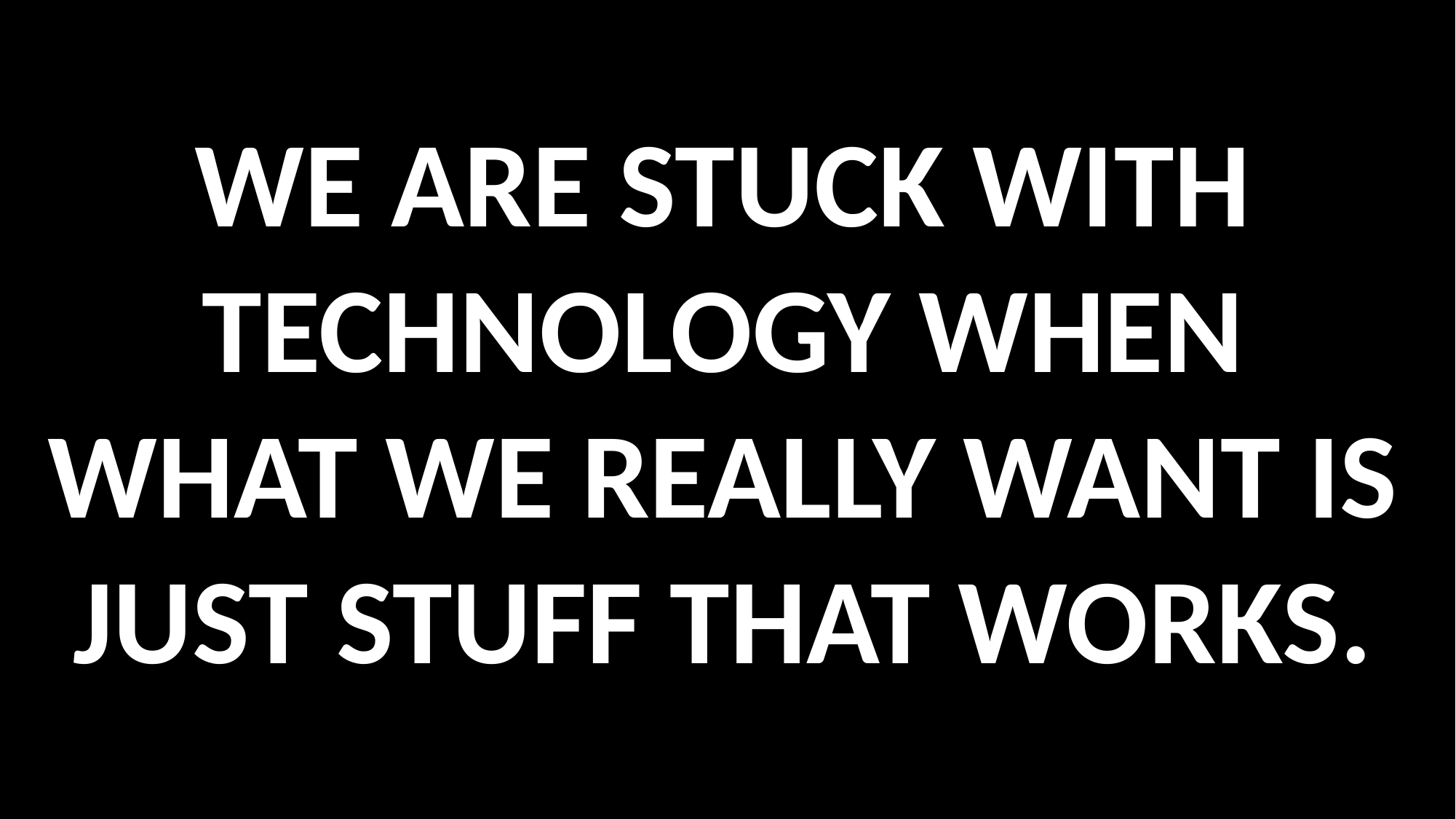

#
WE ARE STUCK WITH TECHNOLOGY WHEN WHAT WE REALLY WANT IS JUST STUFF THAT WORKS.